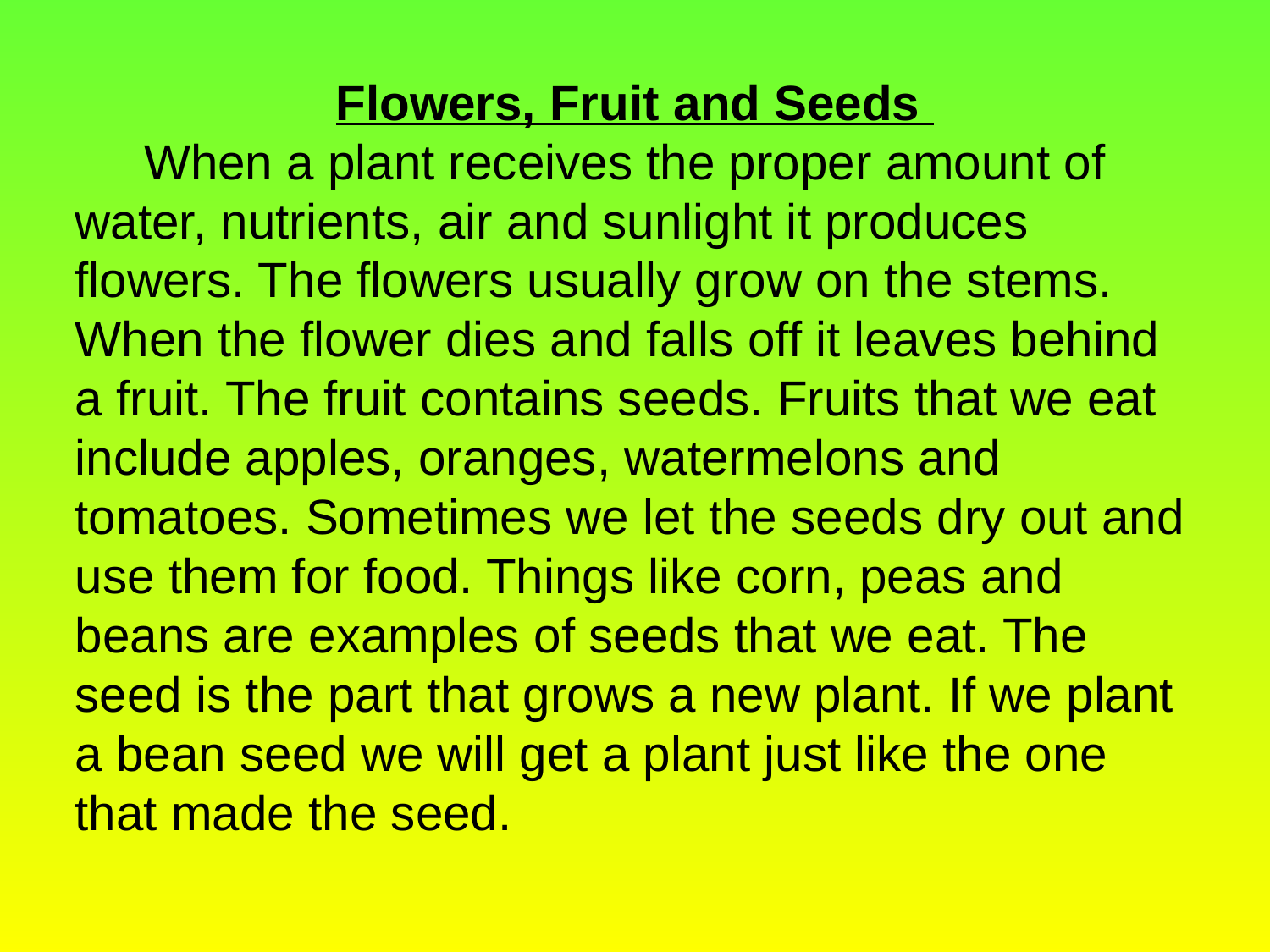

Flowers, Fruit and Seeds
     When a plant receives the proper amount of water, nutrients, air and sunlight it produces flowers. The flowers usually grow on the stems. When the flower dies and falls off it leaves behind a fruit. The fruit contains seeds. Fruits that we eat include apples, oranges, watermelons and tomatoes. Sometimes we let the seeds dry out and use them for food. Things like corn, peas and beans are examples of seeds that we eat. The seed is the part that grows a new plant. If we plant a bean seed we will get a plant just like the one that made the seed.